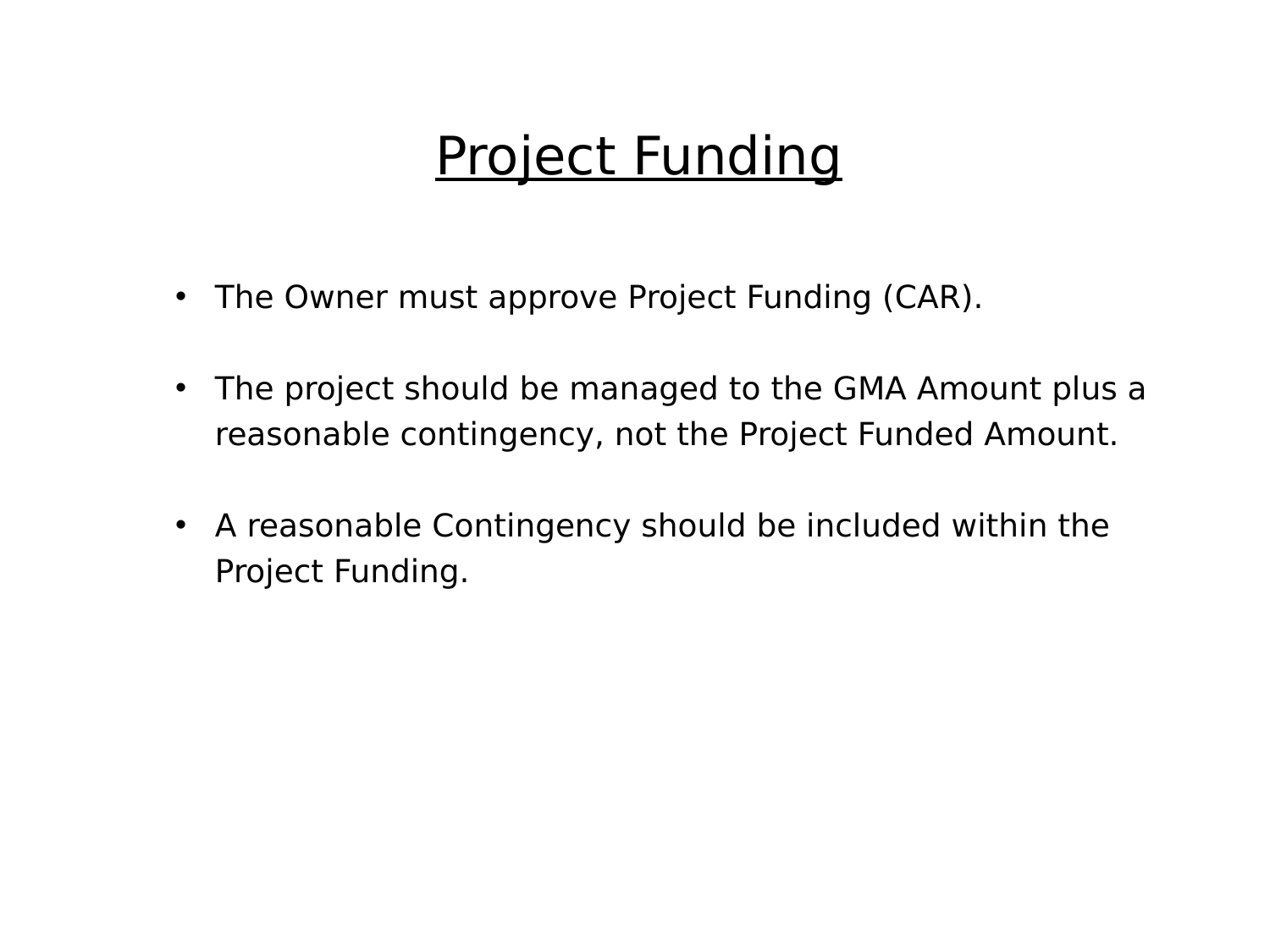

# Project Funding
The Owner must approve Project Funding (CAR).

The project should be managed to the GMA Amount plus a reasonable contingency, not the Project Funded Amount.

A reasonable Contingency should be included within the Project Funding.